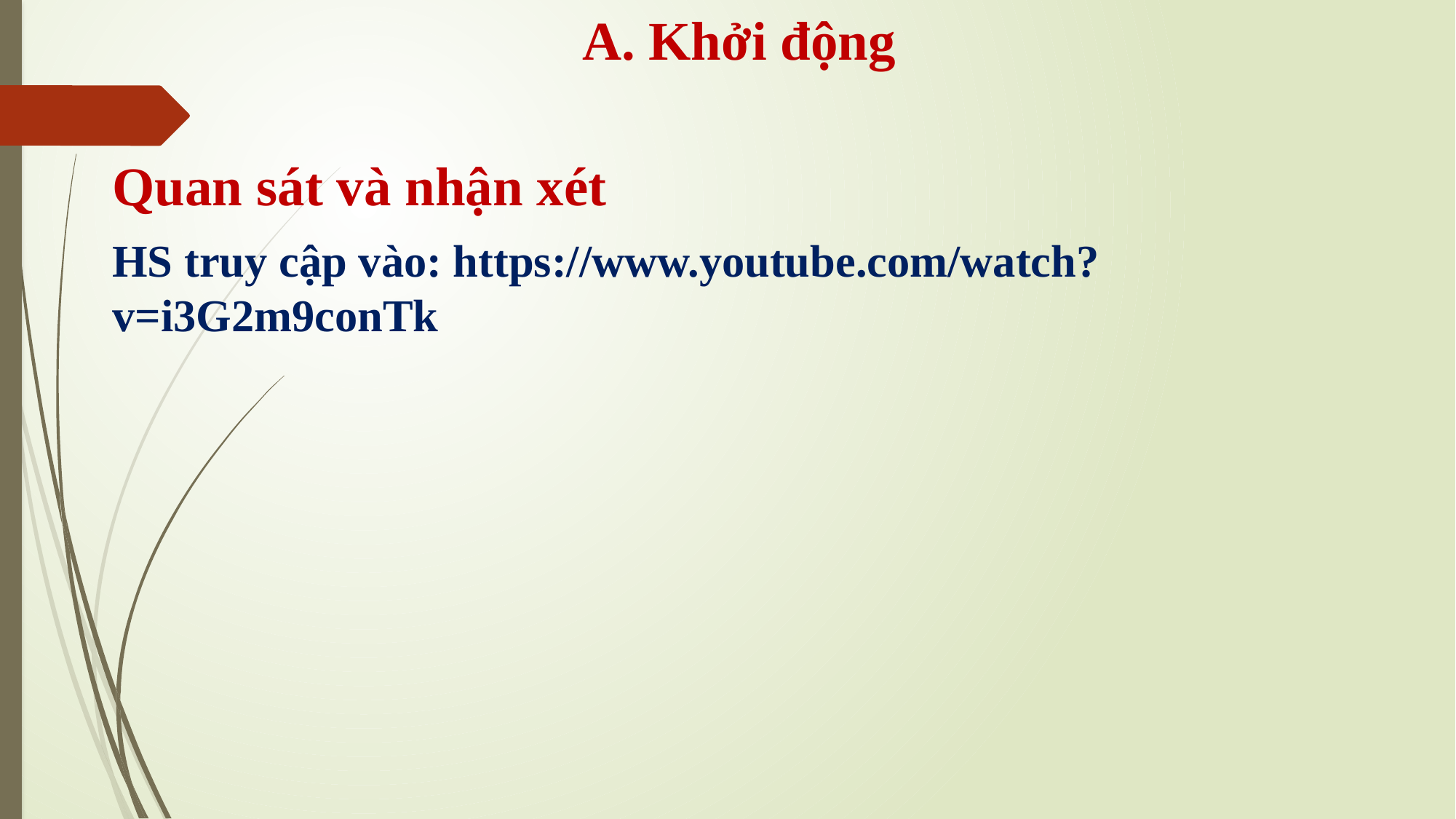

# A. Khởi động
Quan sát và nhận xét
HS truy cập vào: https://www.youtube.com/watch?v=i3G2m9conTk